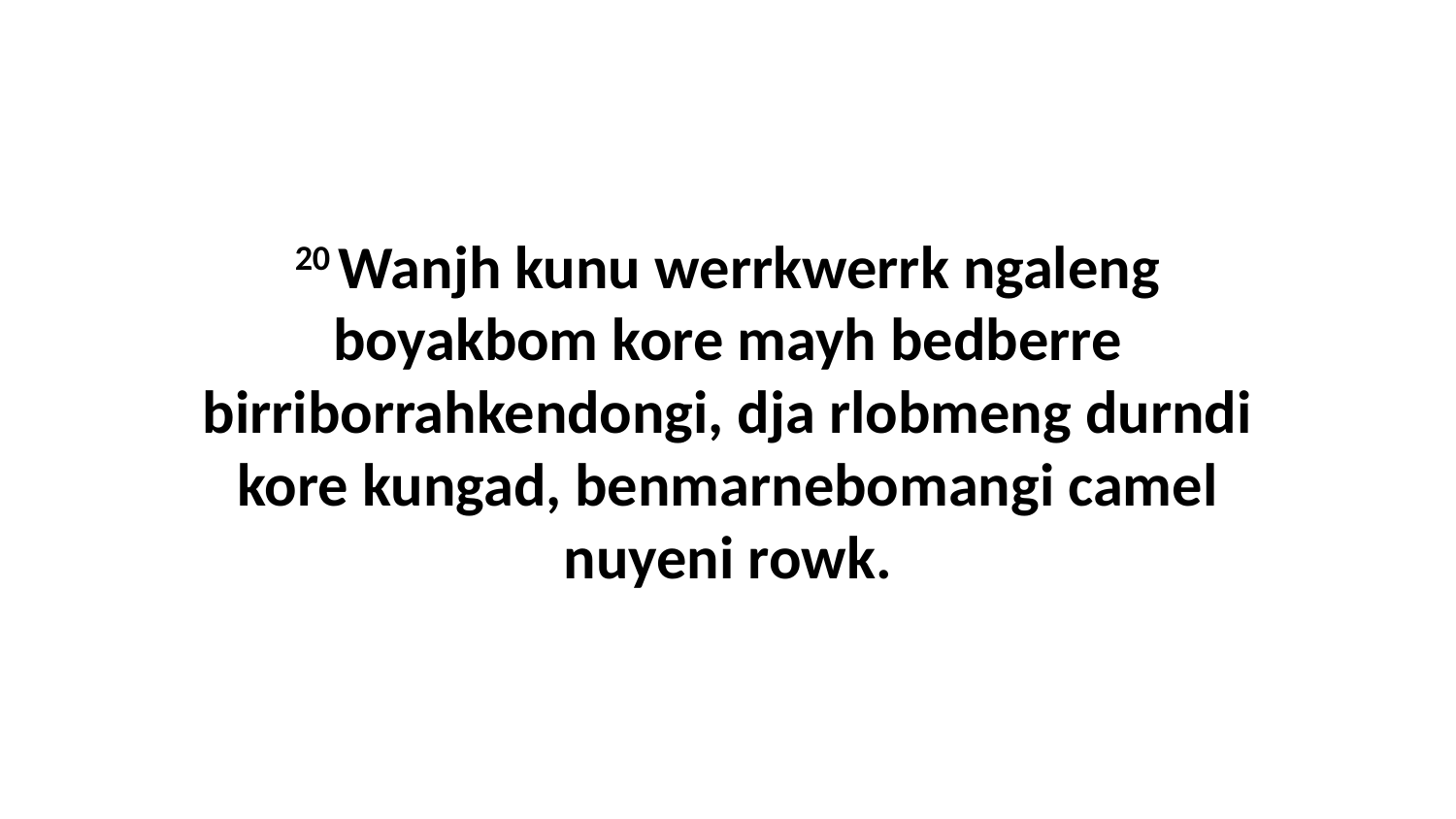

20 Wanjh kunu werrkwerrk ngaleng boyakbom kore mayh bedberre birriborrahkendongi, dja rlobmeng durndi kore kungad, benmarnebomangi camel nuyeni rowk.